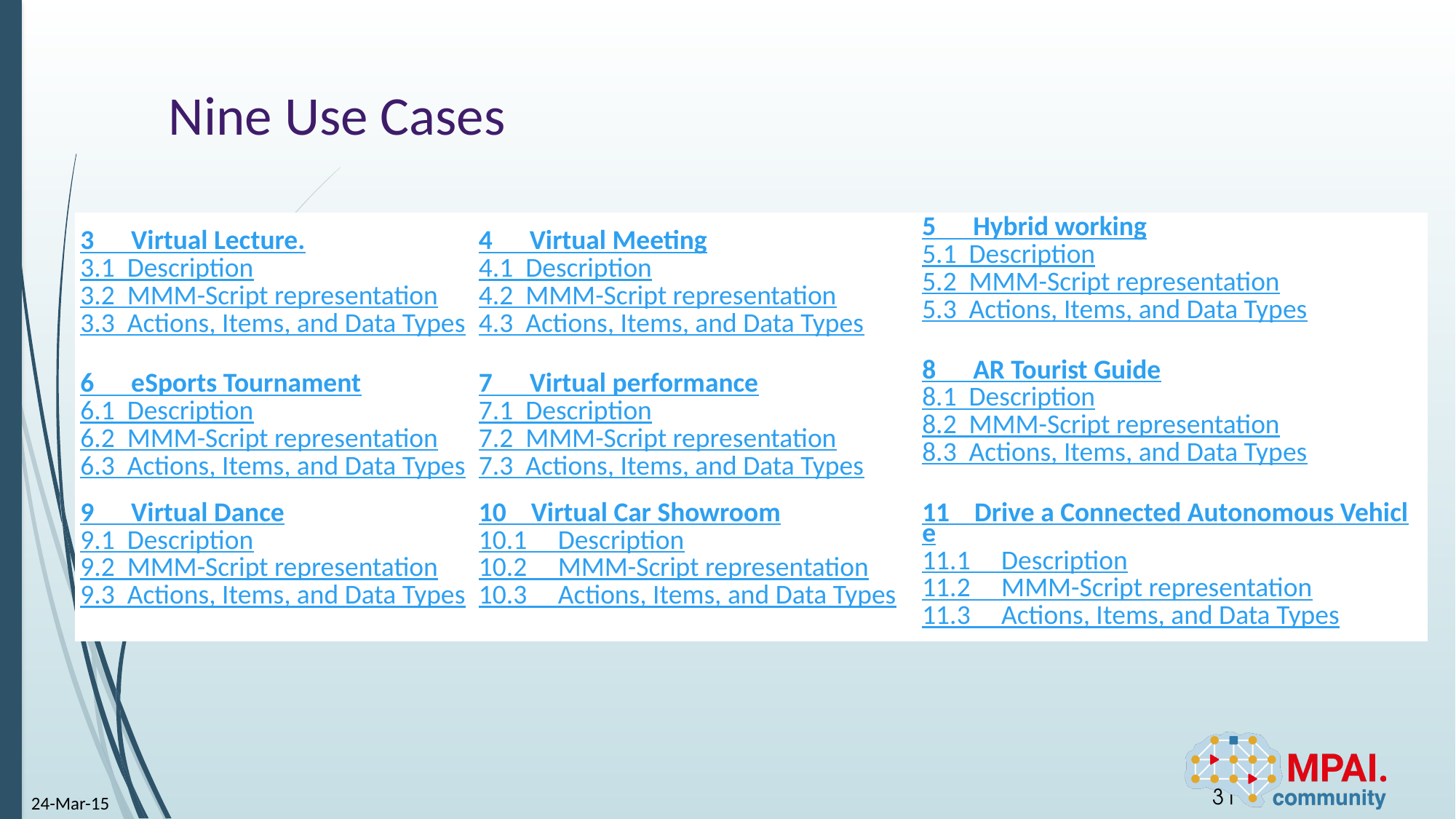

# Nine Use Cases
| 3      Virtual Lecture. 3.1  Description 3.2  MMM-Script representation 3.3  Actions, Items, and Data Types | 4      Virtual Meeting 4.1  Description 4.2  MMM-Script representation 4.3  Actions, Items, and Data Types | 5      Hybrid working 5.1  Description 5.2  MMM-Script representation 5.3  Actions, Items, and Data Types |
| --- | --- | --- |
| 6      eSports Tournament 6.1  Description 6.2  MMM-Script representation 6.3  Actions, Items, and Data Types | 7      Virtual performance 7.1  Description 7.2  MMM-Script representation 7.3  Actions, Items, and Data Types | 8      AR Tourist Guide 8.1  Description 8.2  MMM-Script representation 8.3  Actions, Items, and Data Types |
| 9      Virtual Dance 9.1  Description 9.2  MMM-Script representation 9.3  Actions, Items, and Data Types | 10    Virtual Car Showroom 10.1     Description 10.2     MMM-Script representation 10.3     Actions, Items, and Data Types | 11    Drive a Connected Autonomous Vehicle 11.1     Description 11.2     MMM-Script representation 11.3     Actions, Items, and Data Types |
31
24-Mar-15